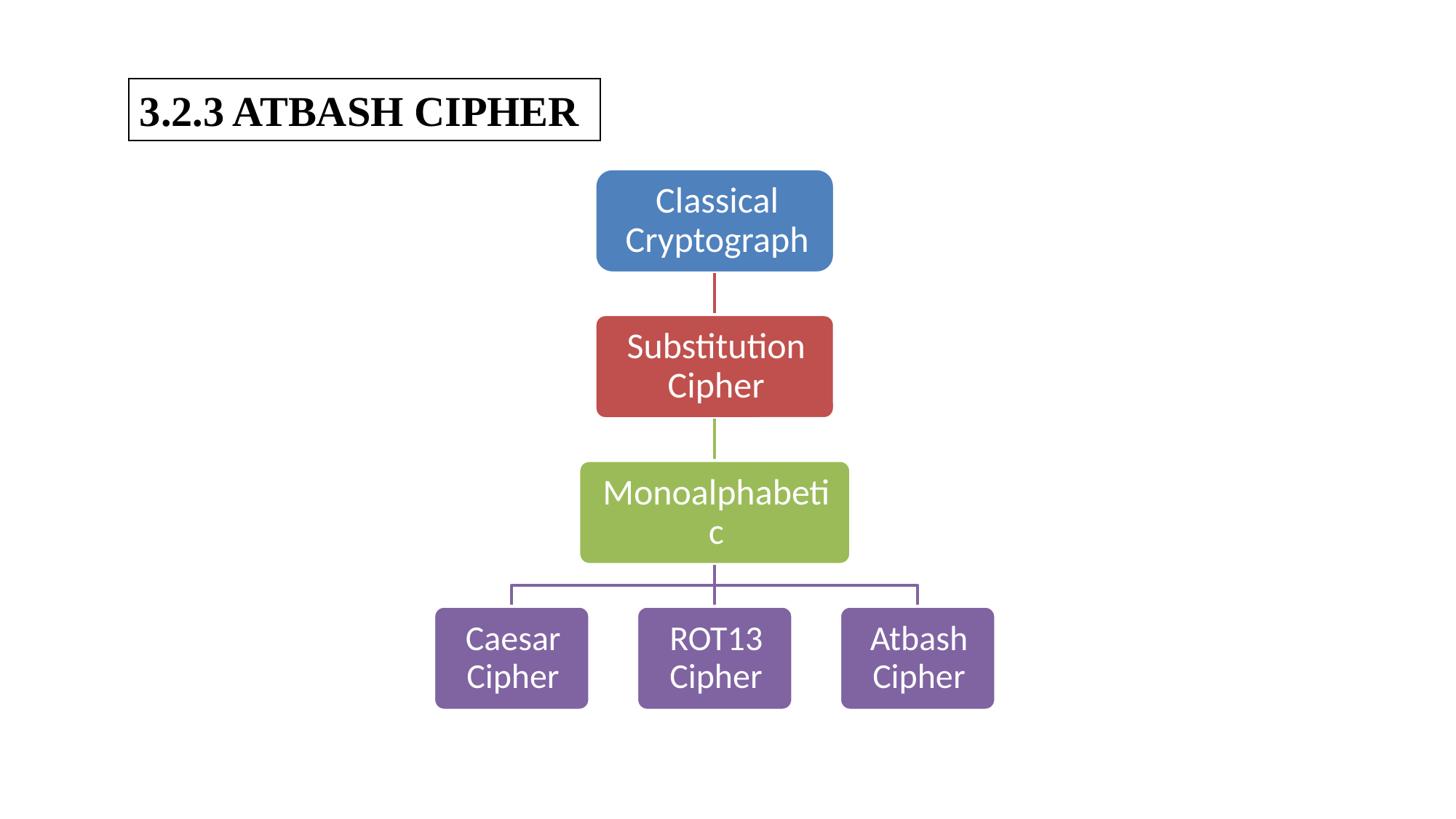

3.2.3 ATBASH CIPHER
Classical Cryptograph
Substitution Cipher
Monoalphabetic
Caesar Cipher
ROT13 Cipher
Atbash Cipher